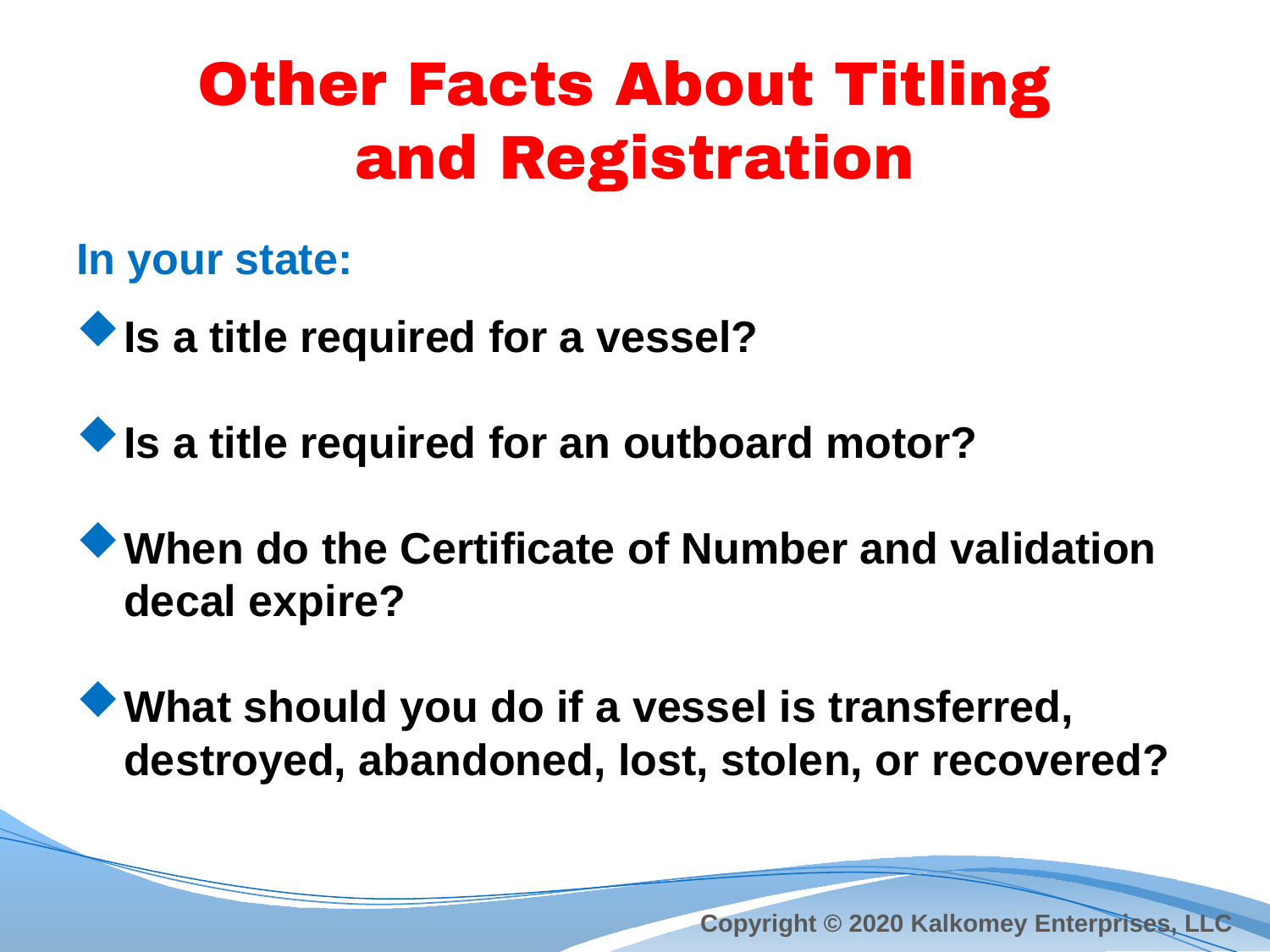

# Other Facts About Titling and Registration
In your state:
Is a title required for a vessel?
Is a title required for an outboard motor?
When do the Certificate of Number and validation decal expire?
What should you do if a vessel is transferred, destroyed, abandoned, lost, stolen, or recovered?